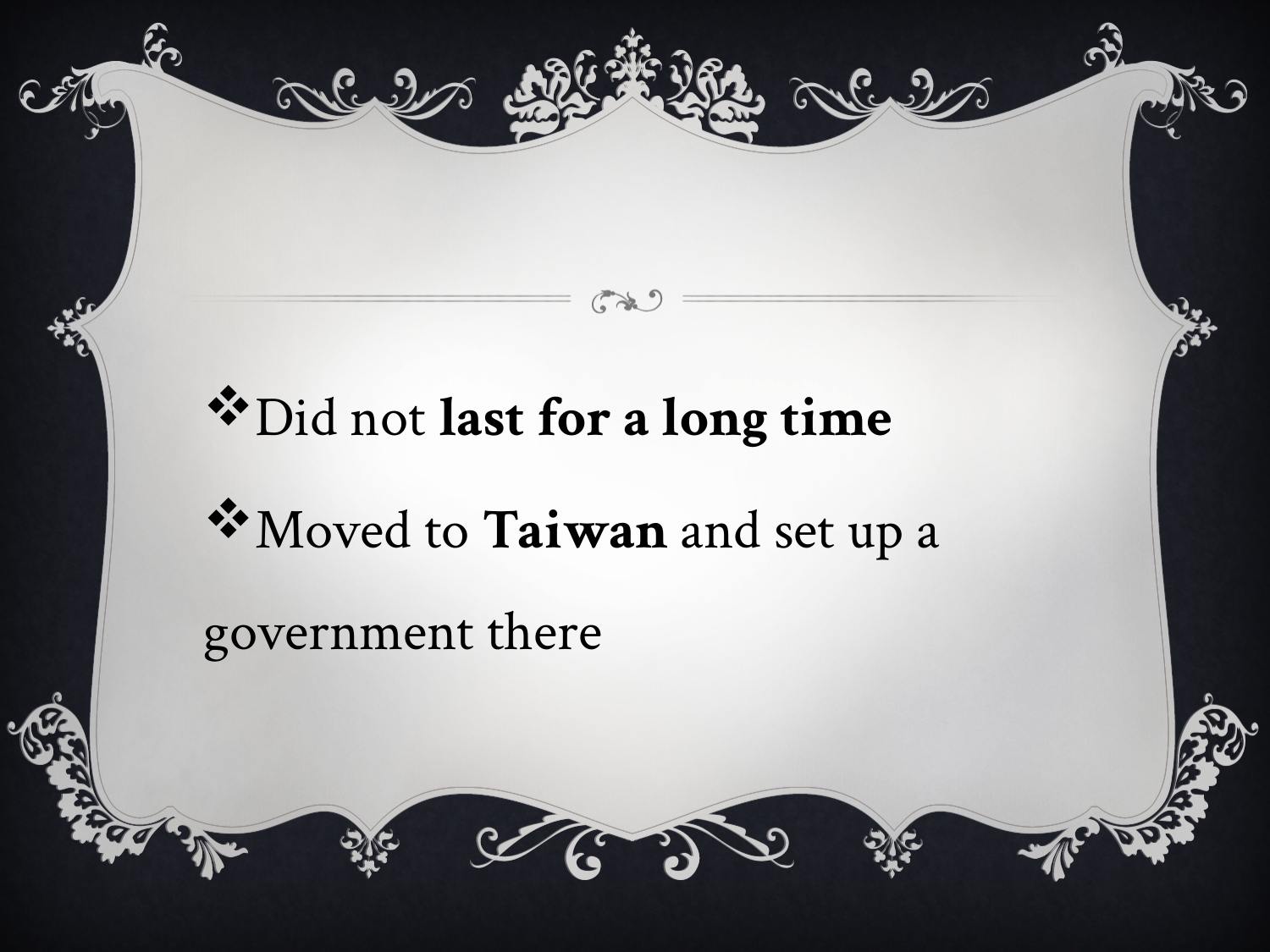

#
Did not last for a long time
Moved to Taiwan and set up a government there